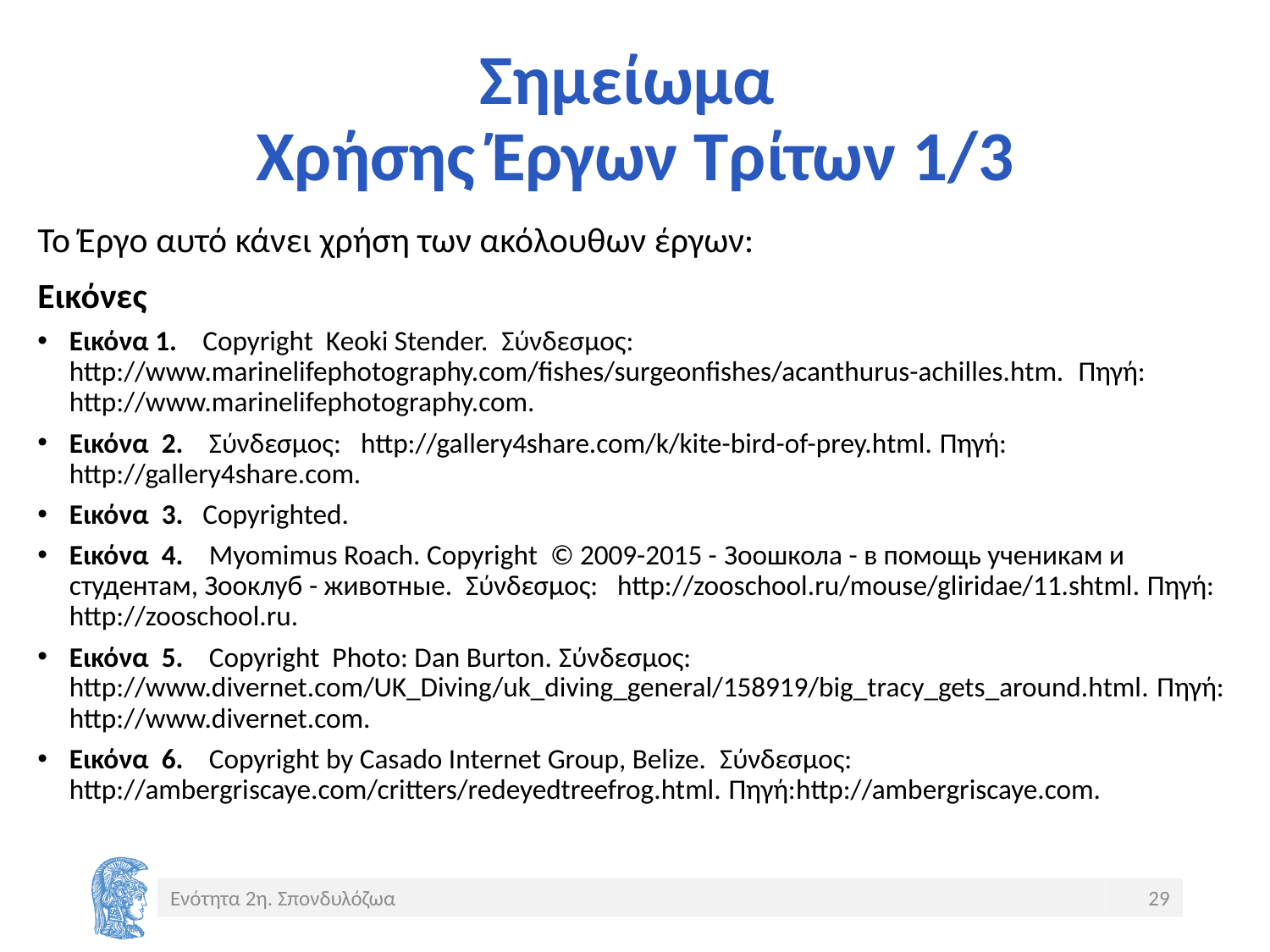

# Σημείωμα Χρήσης Έργων Τρίτων 1/3
Το Έργο αυτό κάνει χρήση των ακόλουθων έργων:
Εικόνες
Εικόνα 1.    Copyright  Keoki Stender.  Σύνδεσμος:   http://www.marinelifephotography.com/fishes/surgeonfishes/acanthurus-achilles.htm.  Πηγή: http://www.marinelifephotography.com.
Εικόνα  2.    Σύνδεσμος:   http://gallery4share.com/k/kite-bird-of-prey.html. Πηγή: http://gallery4share.com.
Εικόνα  3.   Copyrighted.
Εικόνα  4.    Myomimus Roach. Copyright  © 2009-2015 - Зоошкола - в помощь ученикам и студентам, Зооклуб - животные.  Σύνδεσμος:   http://zooschool.ru/mouse/gliridae/11.shtml. Πηγή: http://zooschool.ru.
Εικόνα  5.    Copyright  Photo: Dan Burton. Σύνδεσμος: http://www.divernet.com/UK_Diving/uk_diving_general/158919/big_tracy_gets_around.html. Πηγή: http://www.divernet.com.
Εικόνα  6.    Copyright by Casado Internet Group, Belize.  Σύνδεσμος:   http://ambergriscaye.com/critters/redeyedtreefrog.html. Πηγή:http://ambergriscaye.com.

Ενότητα 2η. Σπονδυλόζωα
29